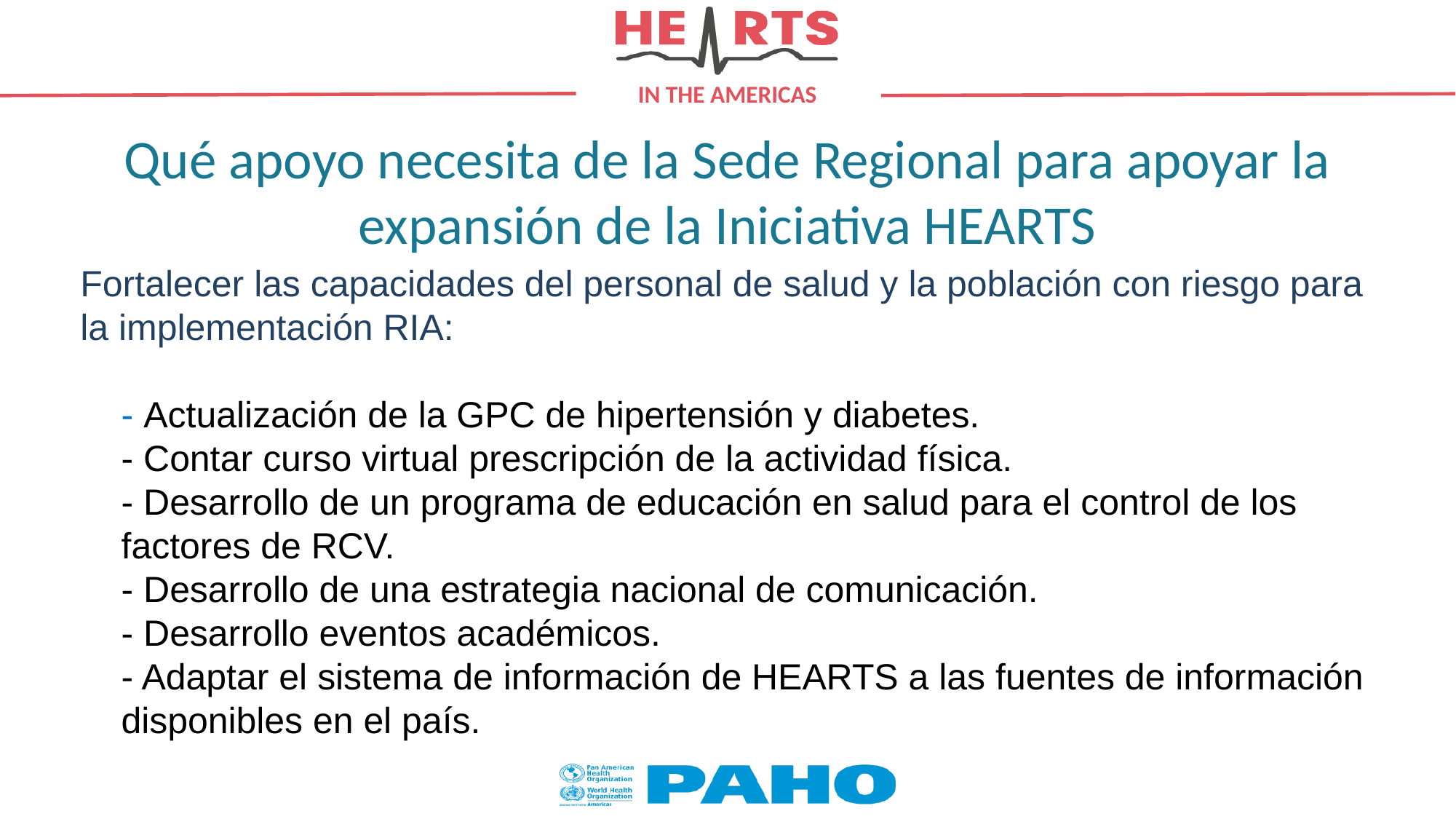

# Qué apoyo necesita de la Sede Regional para apoyar la expansión de la Iniciativa HEARTS
Fortalecer las capacidades del personal de salud y la población con riesgo para la implementación RIA:

- Actualización de la GPC de hipertensión y diabetes.
- Contar curso virtual prescripción de la actividad física.
- Desarrollo de un programa de educación en salud para el control de los factores de RCV.
- Desarrollo de una estrategia nacional de comunicación.
- Desarrollo eventos académicos.
- Adaptar el sistema de información de HEARTS a las fuentes de información disponibles en el país.